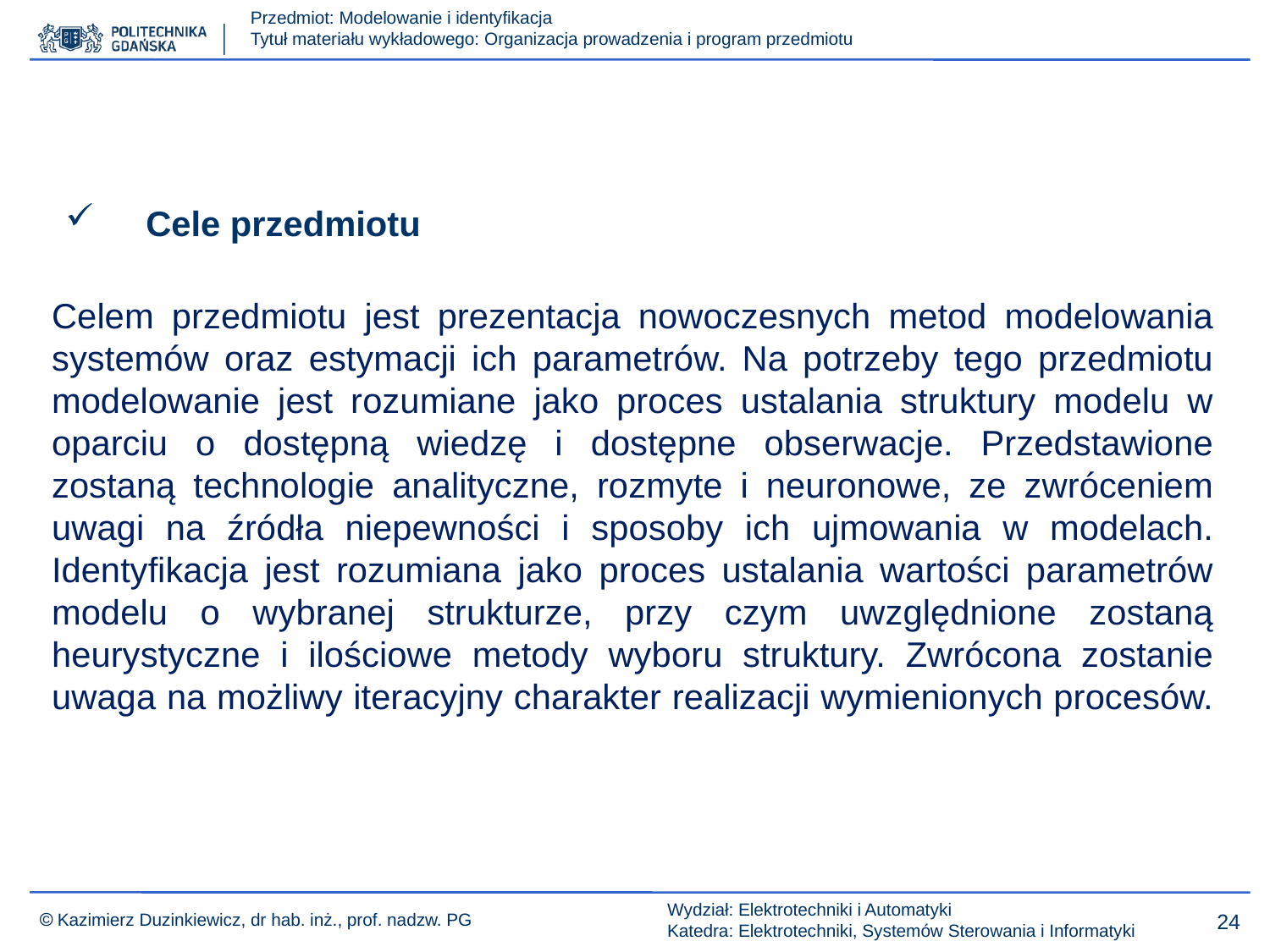

Cele przedmiotu
Celem przedmiotu jest prezentacja nowoczesnych metod modelowania systemów oraz estymacji ich parametrów. Na potrzeby tego przedmiotu modelowanie jest rozumiane jako proces ustalania struktury modelu w oparciu o dostępną wiedzę i dostępne obserwacje. Przedstawione zostaną technologie analityczne, rozmyte i neuronowe, ze zwróceniem uwagi na źródła niepewności i sposoby ich ujmowania w modelach. Identyfikacja jest rozumiana jako proces ustalania wartości parametrów modelu o wybranej strukturze, przy czym uwzględnione zostaną heurystyczne i ilościowe metody wyboru struktury. Zwrócona zostanie uwaga na możliwy iteracyjny charakter realizacji wymienionych procesów.